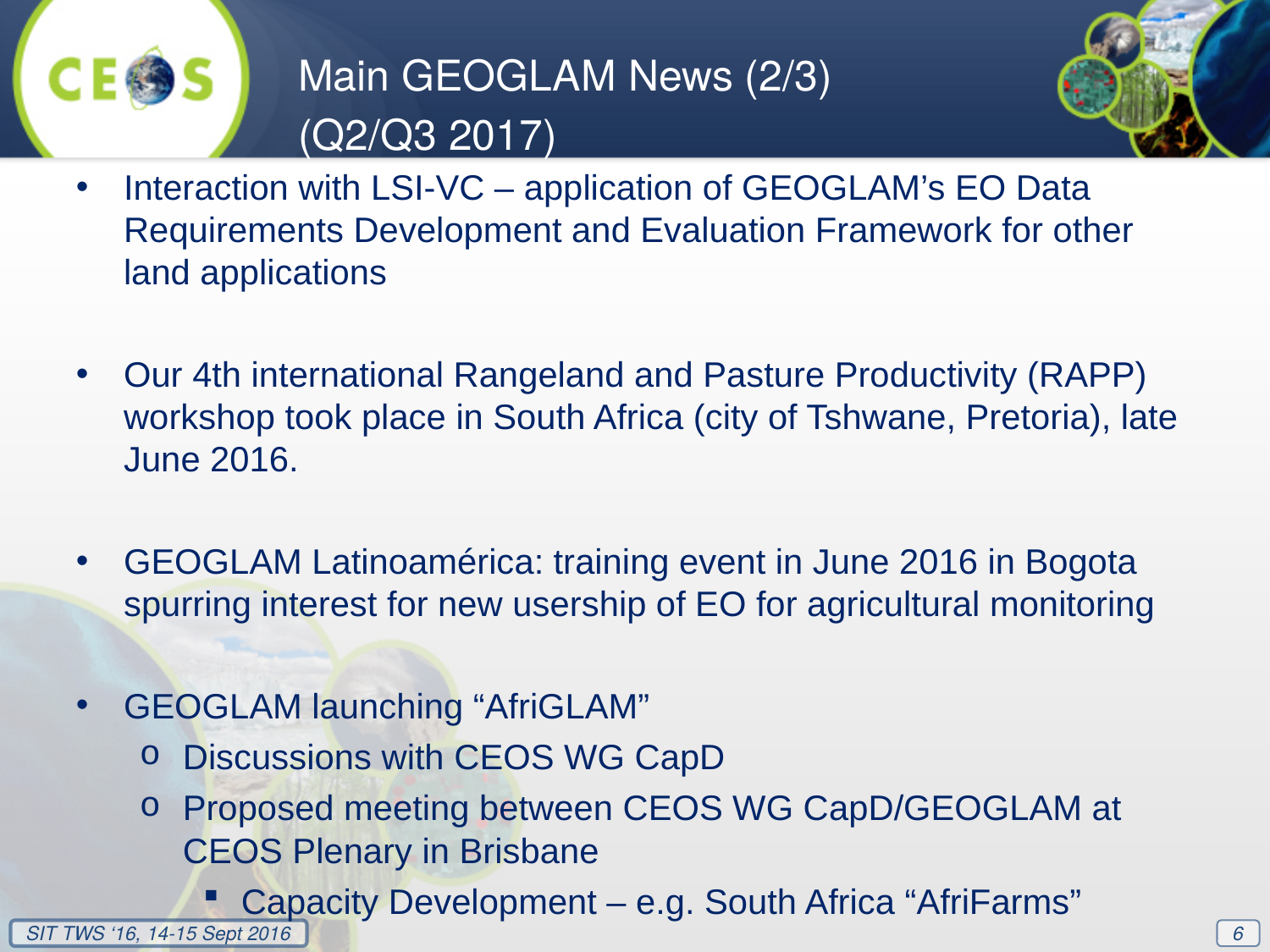

Main GEOGLAM News (2/3)
(Q2/Q3 2017)

Interaction with LSI-VC – application of GEOGLAM’s EO Data Requirements Development and Evaluation Framework for other land applications

Our 4th international Rangeland and Pasture Productivity (RAPP) workshop took place in South Africa (city of Tshwane, Pretoria), late June 2016.

GEOGLAM Latinoamérica: training event in June 2016 in Bogota spurring interest for new usership of EO for agricultural monitoring

GEOGLAM launching “AfriGLAM”
Discussions with CEOS WG CapD
Proposed meeting between CEOS WG CapD/GEOGLAM at CEOS Plenary in Brisbane
Capacity Development – e.g. South Africa “AfriFarms”

6